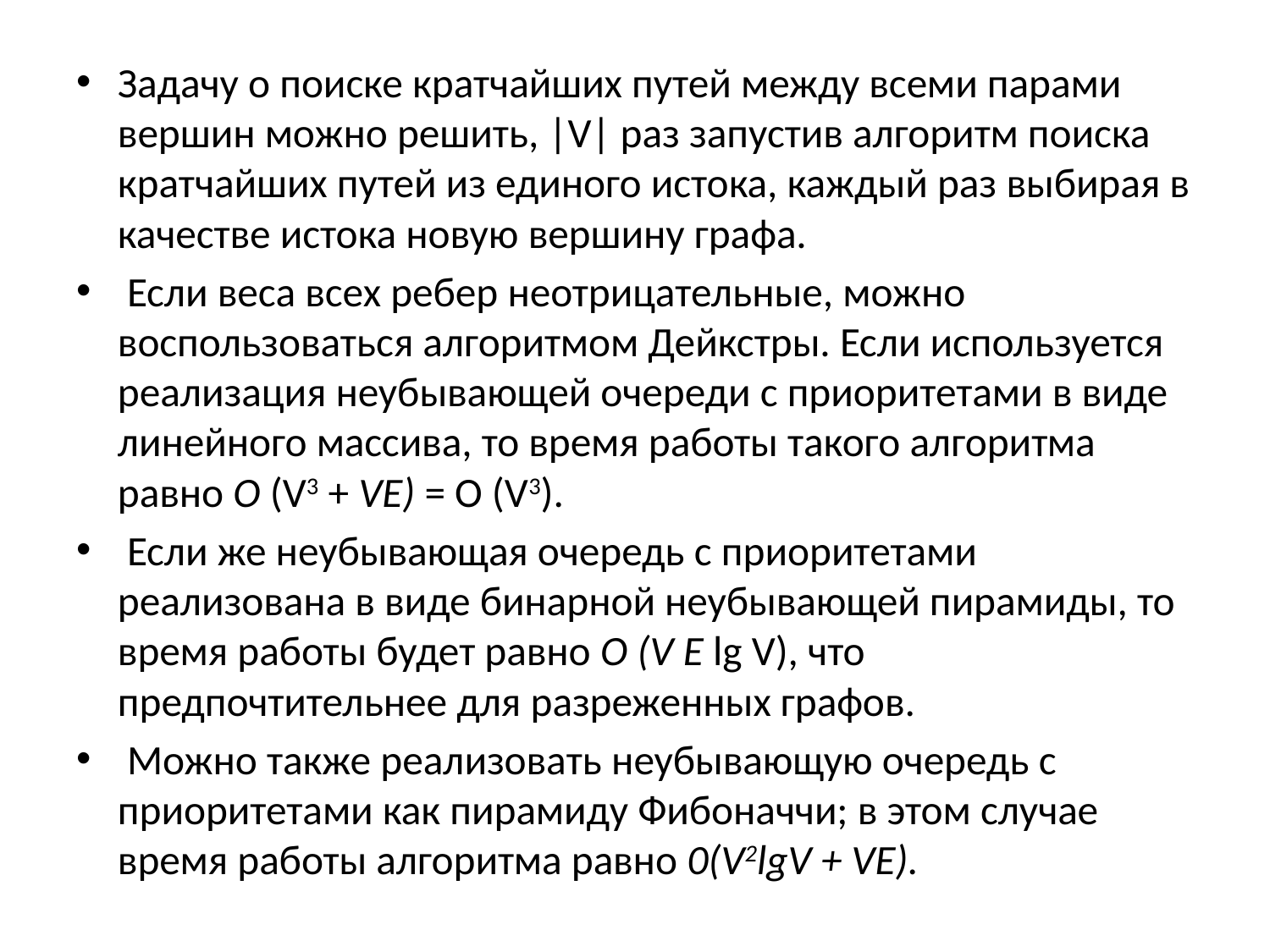

Задачу о поиске кратчайших путей между всеми парами вершин можно решить, |V| раз запустив алгоритм поиска кратчайших путей из единого истока, каждый раз выбирая в качестве истока новую вершину графа.
 Если веса всех ребер неотрицательные, можно воспользоваться алгоритмом Дейкстры. Если используется реализация неубывающей очереди с приоритетами в виде линейного массива, то время работы такого алгоритма равно О (V3 + VE) = О (V3).
 Если же неубывающая очередь с приоритетами реализована в виде бинарной неубывающей пирамиды, то время работы будет равно О (V Е lg V), что предпочтительнее для разреженных графов.
 Можно также реализовать неубывающую очередь с приоритетами как пирамиду Фибоначчи; в этом случае время работы алгоритма равно 0(V2lgV + VE).